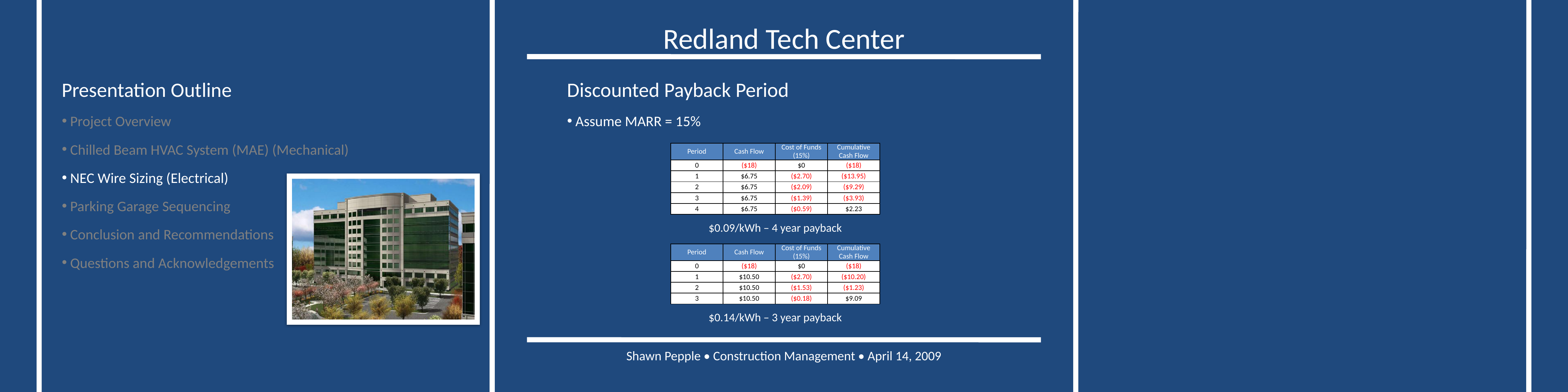

Discounted Payback Period
 Assume MARR = 15%

| Period | Cash Flow | Cost of Funds (15%) | Cumulative Cash Flow |
| --- | --- | --- | --- |
| 0 | ($18) | $0 | ($18) |
| 1 | $6.75 | ($2.70) | ($13.95) |
| 2 | $6.75 | ($2.09) | ($9.29) |
| 3 | $6.75 | ($1.39) | ($3.93) |
| 4 | $6.75 | ($0.59) | $2.23 |
$0.09/kWh – 4 year payback
| Period | Cash Flow | Cost of Funds (15%) | Cumulative Cash Flow |
| --- | --- | --- | --- |
| 0 | ($18) | $0 | ($18) |
| 1 | $10.50 | ($2.70) | ($10.20) |
| 2 | $10.50 | ($1.53) | ($1.23) |
| 3 | $10.50 | ($0.18) | $9.09 |
$0.14/kWh – 3 year payback